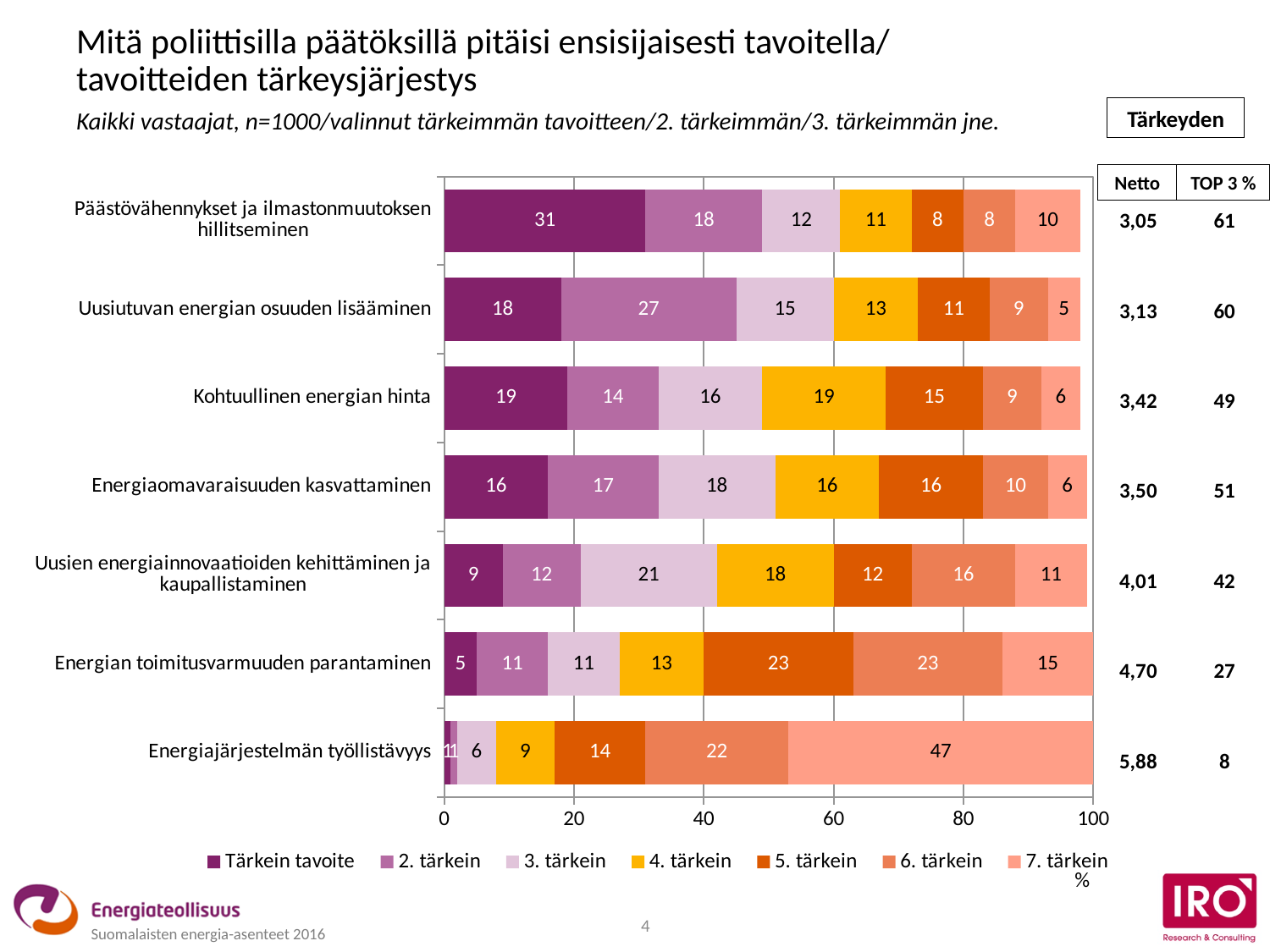

Mitä poliittisilla päätöksillä pitäisi ensisijaisesti tavoitella/
tavoitteiden tärkeysjärjestys
Kaikki vastaajat, n=1000/valinnut tärkeimmän tavoitteen/2. tärkeimmän/3. tärkeimmän jne.
Tärkeyden

### Chart

| Category | Tärkein tavoite | 2. tärkein | 3. tärkein | 4. tärkein | 5. tärkein | 6. tärkein | 7. tärkein |
|---|---|---|---|---|---|---|---|
| Päästövähennykset ja ilmastonmuutoksen hillitseminen | 31.0 | 18.0 | 12.0 | 11.0 | 8.0 | 8.0 | 10.0 |
| Uusiutuvan energian osuuden lisääminen | 18.0 | 27.0 | 15.0 | 13.0 | 11.0 | 9.0 | 5.0 |
| Kohtuullinen energian hinta | 19.0 | 14.0 | 16.0 | 19.0 | 15.0 | 9.0 | 6.0 |
| Energiaomavaraisuuden kasvattaminen | 16.0 | 17.0 | 18.0 | 16.0 | 16.0 | 10.0 | 6.0 |
| Uusien energiainnovaatioiden kehittäminen ja kaupallistaminen | 9.0 | 12.0 | 21.0 | 18.0 | 12.0 | 16.0 | 11.0 |
| Energian toimitusvarmuuden parantaminen | 5.0 | 11.0 | 11.0 | 13.0 | 23.0 | 23.0 | 15.0 |
| Energiajärjestelmän työllistävyys | 1.0 | 1.0 | 6.0 | 9.0 | 14.0 | 22.0 | 47.0 |
TOP 3 %
Netto
| 61 |
| --- |
| 60 |
| 49 |
| 51 |
| 42 |
| 27 |
| 8 |
| 3,05 |
| --- |
| 3,13 |
| 3,42 |
| 3,50 |
| 4,01 |
| 4,70 |
| 5,88 |
%
4